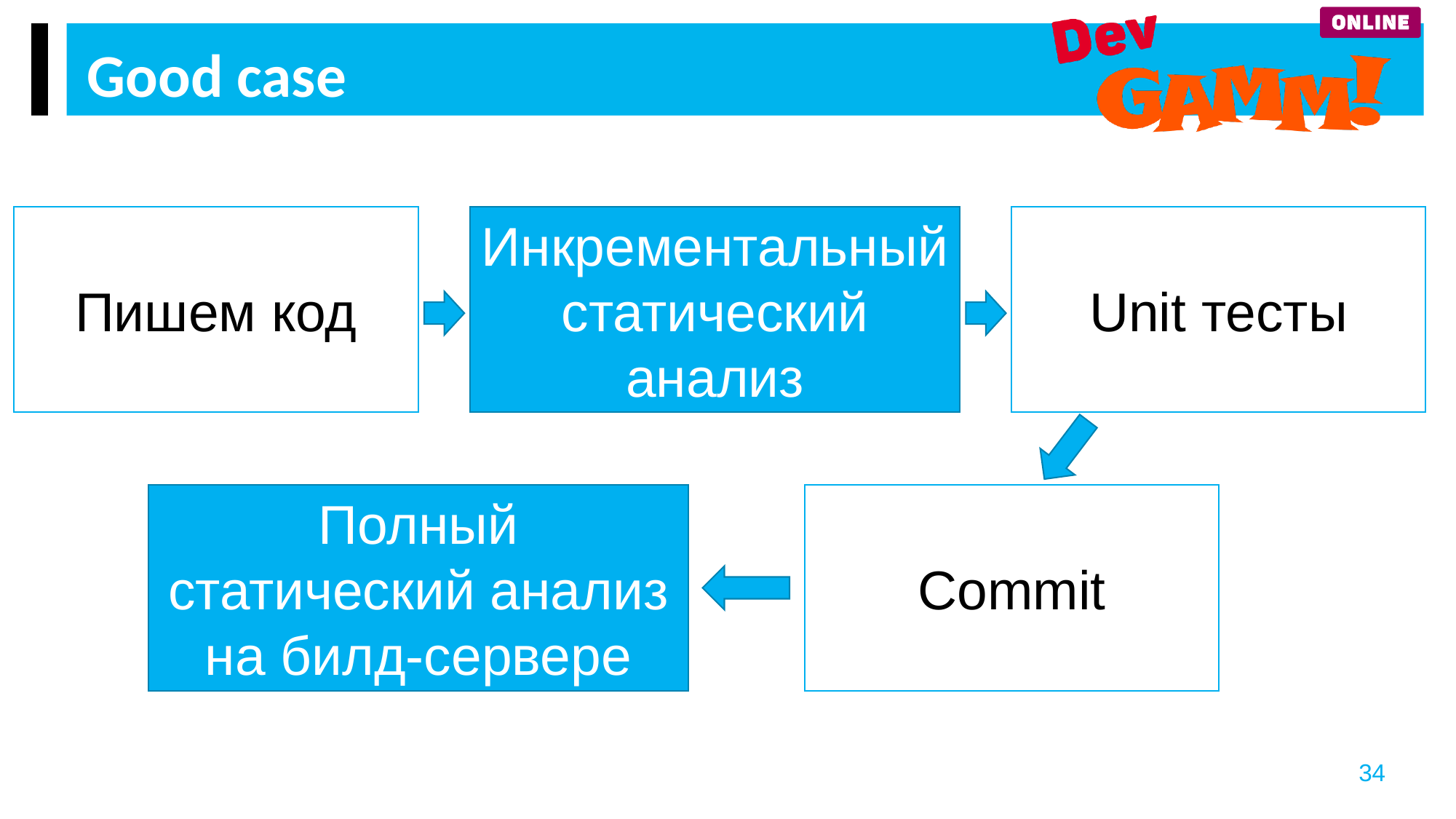

Good case

Пишем код
Инкрементальный статический анализ
Unit тесты

Полный статический анализ на билд-сервере
Commit

34